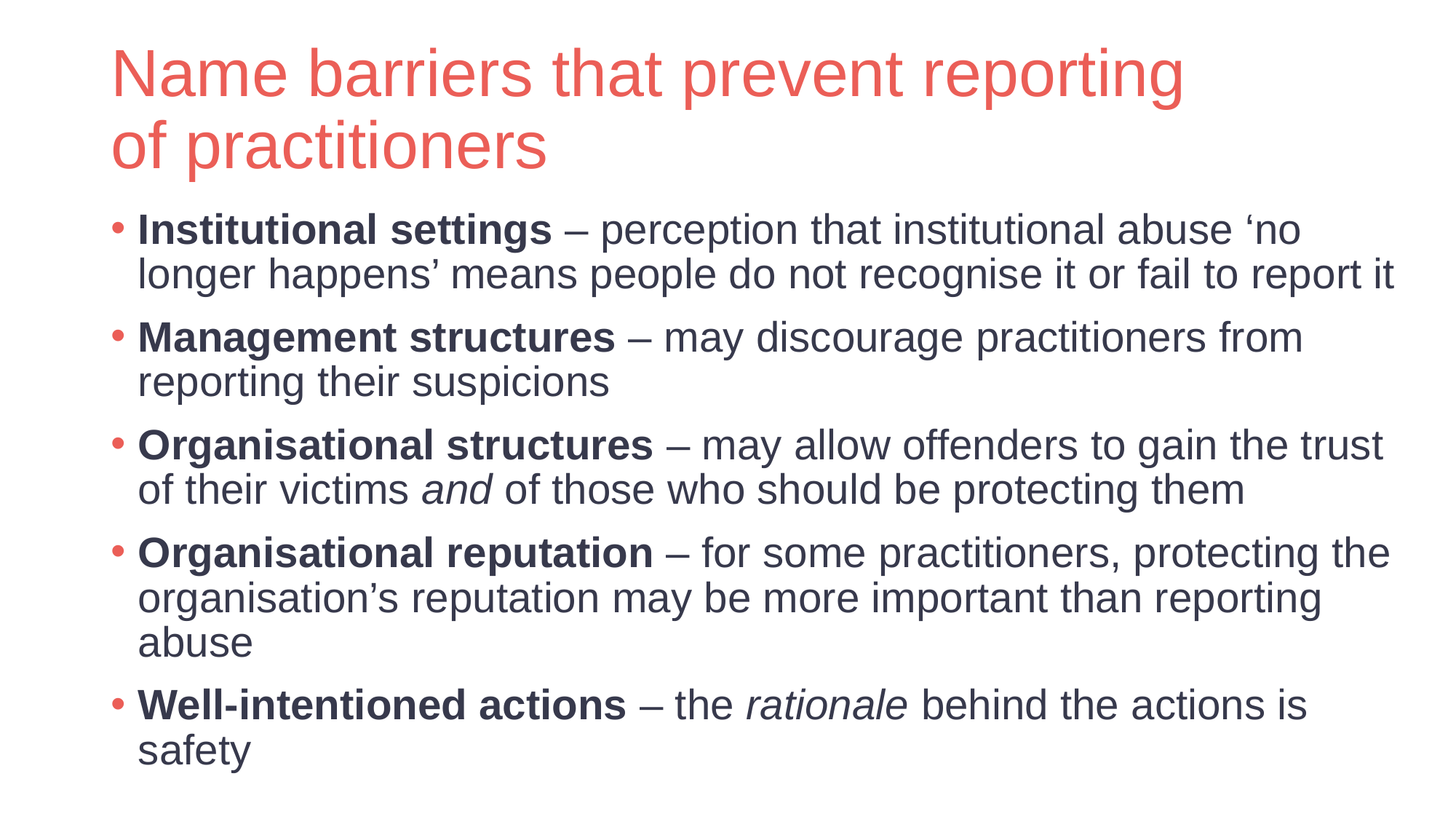

# Name barriers that prevent reporting of practitioners
Institutional settings – perception that institutional abuse ‘no longer happens’ means people do not recognise it or fail to report it
Management structures – may discourage practitioners from reporting their suspicions
Organisational structures – may allow offenders to gain the trust of their victims and of those who should be protecting them
Organisational reputation – for some practitioners, protecting the organisation’s reputation may be more important than reporting abuse
Well-intentioned actions – the rationale behind the actions is safety